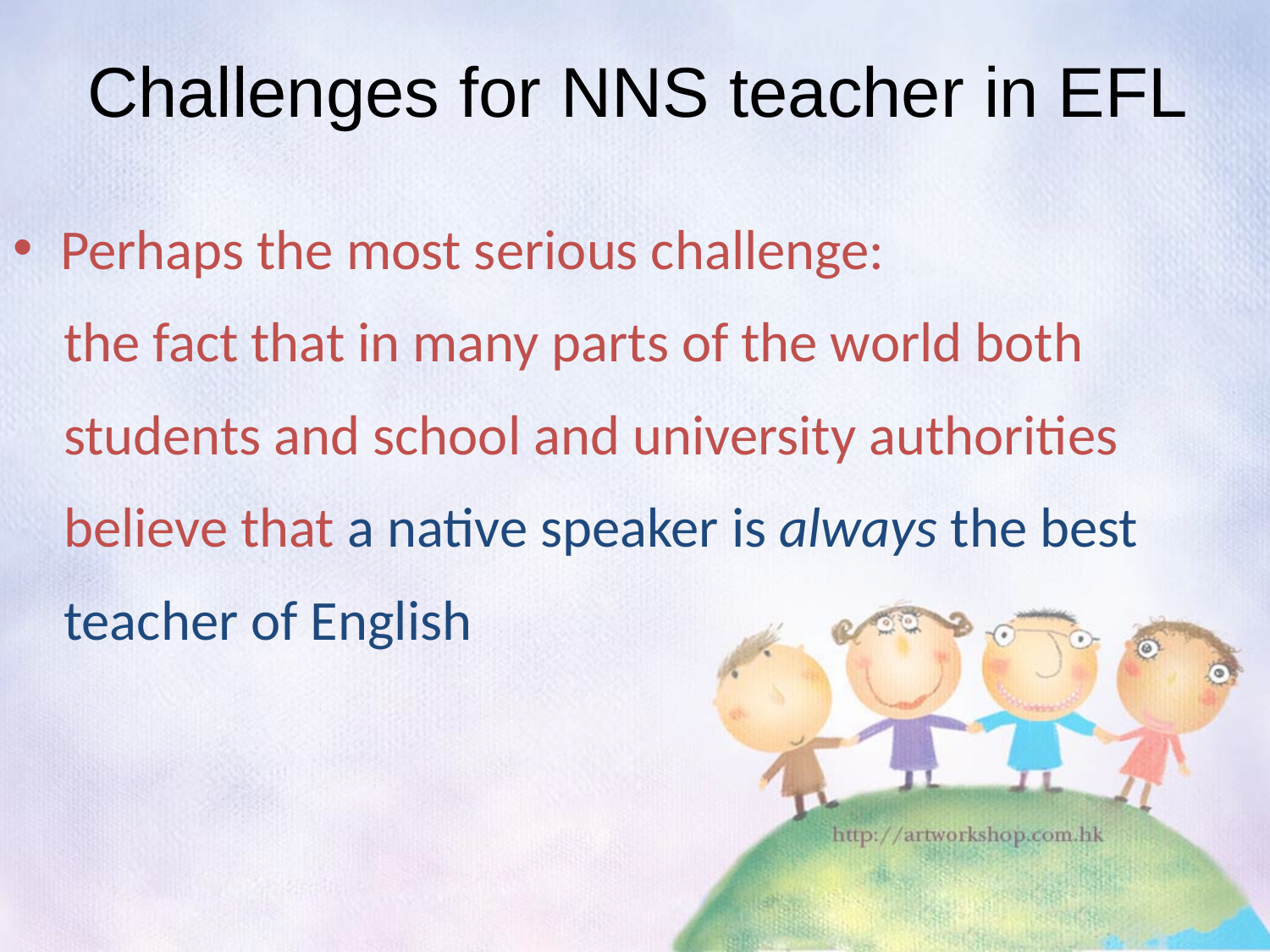

# Challenges for NNS teacher in EFL
Perhaps the most serious challenge:
    the fact that in many parts of the world both
    students and school and university authorities
    believe that a native speaker is always the best
    teacher of English